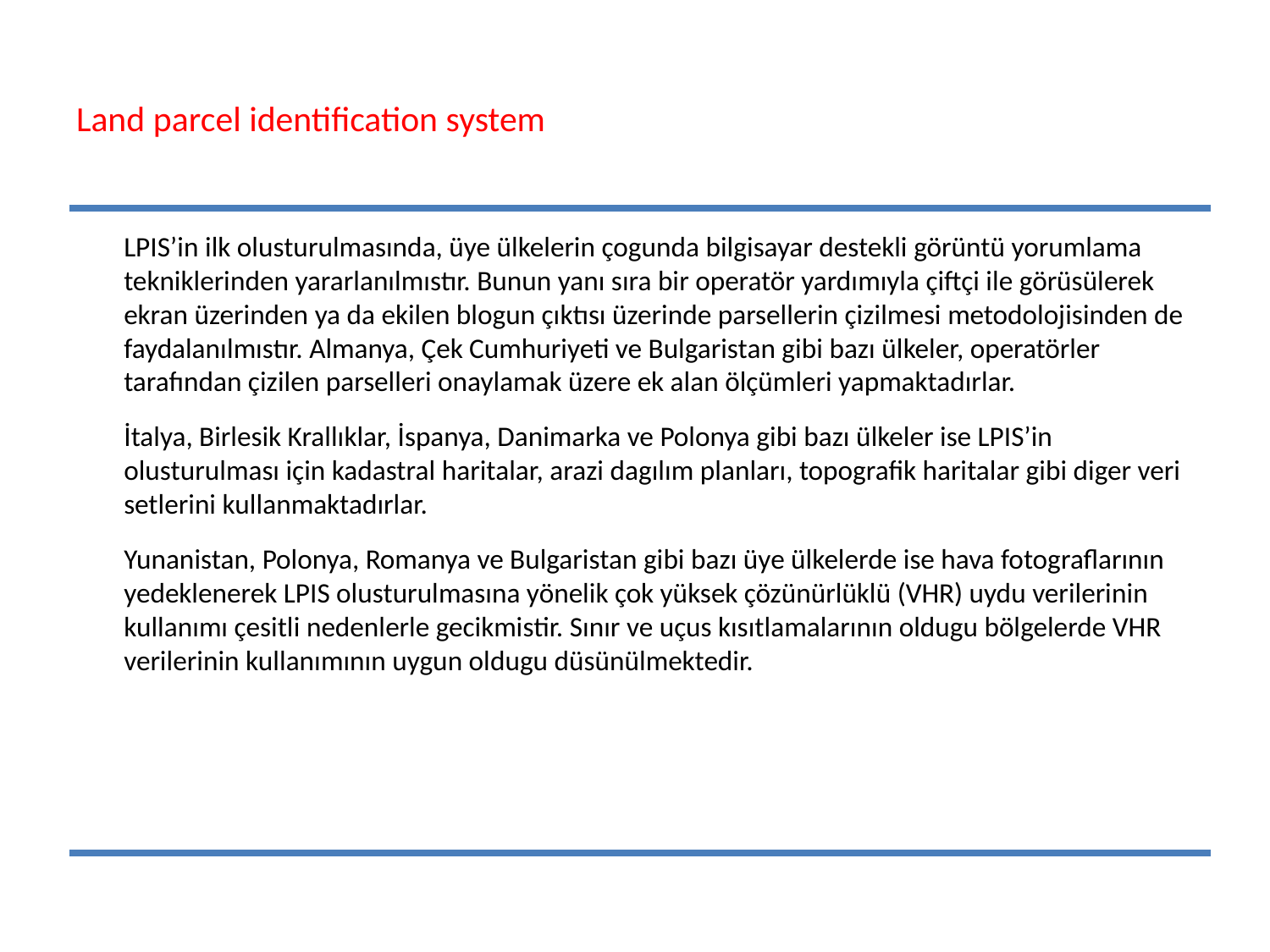

# Land parcel identification system
	LPIS’in ilk olusturulmasında, üye ülkelerin çogunda bilgisayar destekli görüntü yorumlama tekniklerinden yararlanılmıstır. Bunun yanı sıra bir operatör yardımıyla çiftçi ile görüsülerek ekran üzerinden ya da ekilen blogun çıktısı üzerinde parsellerin çizilmesi metodolojisinden de faydalanılmıstır. Almanya, Çek Cumhuriyeti ve Bulgaristan gibi bazı ülkeler, operatörler tarafından çizilen parselleri onaylamak üzere ek alan ölçümleri yapmaktadırlar.
	İtalya, Birlesik Krallıklar, İspanya, Danimarka ve Polonya gibi bazı ülkeler ise LPIS’in olusturulması için kadastral haritalar, arazi dagılım planları, topografik haritalar gibi diger veri setlerini kullanmaktadırlar.
	Yunanistan, Polonya, Romanya ve Bulgaristan gibi bazı üye ülkelerde ise hava fotograflarının yedeklenerek LPIS olusturulmasına yönelik çok yüksek çözünürlüklü (VHR) uydu verilerinin kullanımı çesitli nedenlerle gecikmistir. Sınır ve uçus kısıtlamalarının oldugu bölgelerde VHR verilerinin kullanımının uygun oldugu düsünülmektedir.